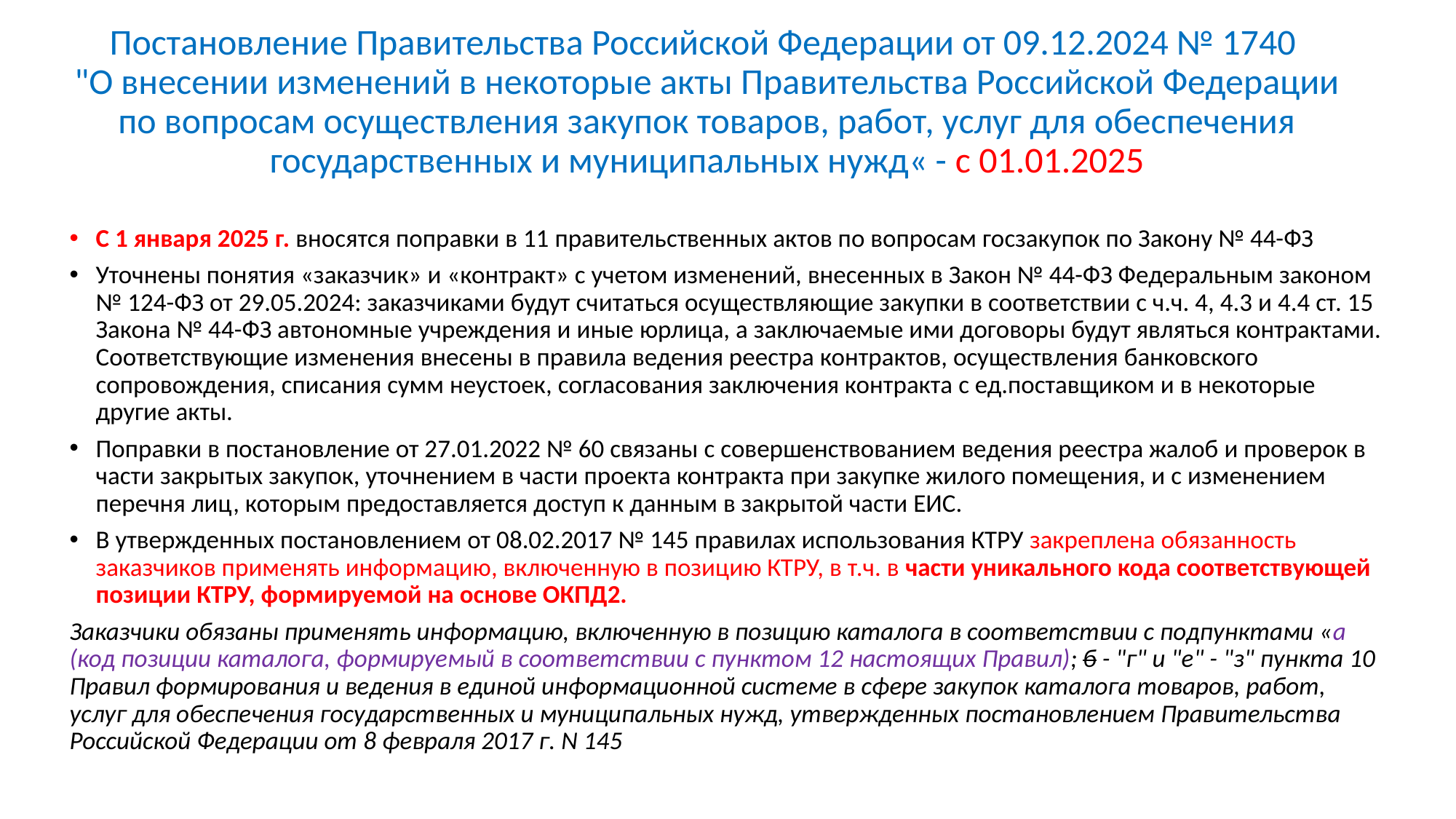

# Постановление Правительства Российской Федерации от 09.12.2024 № 1740 "О внесении изменений в некоторые акты Правительства Российской Федерации по вопросам осуществления закупок товаров, работ, услуг для обеспечения государственных и муниципальных нужд« - с 01.01.2025
С 1 января 2025 г. вносятся поправки в 11 правительственных актов по вопросам госзакупок по Закону № 44-ФЗ
Уточнены понятия «заказчик» и «контракт» с учетом изменений, внесенных в Закон № 44-ФЗ Федеральным законом № 124-ФЗ от 29.05.2024: заказчиками будут считаться осуществляющие закупки в соответствии с ч.ч. 4, 4.3 и 4.4 ст. 15 Закона № 44-ФЗ автономные учреждения и иные юрлица, а заключаемые ими договоры будут являться контрактами. Соответствующие изменения внесены в правила ведения реестра контрактов, осуществления банковского сопровождения, списания сумм неустоек, согласования заключения контракта с ед.поставщиком и в некоторые другие акты.
Поправки в постановление от 27.01.2022 № 60 связаны с совершенствованием ведения реестра жалоб и проверок в части закрытых закупок, уточнением в части проекта контракта при закупке жилого помещения, и с изменением перечня лиц, которым предоставляется доступ к данным в закрытой части ЕИС.
В утвержденных постановлением от 08.02.2017 № 145 правилах использования КТРУ закреплена обязанность заказчиков применять информацию, включенную в позицию КТРУ, в т.ч. в части уникального кода соответствующей позиции КТРУ, формируемой на основе ОКПД2.
Заказчики обязаны применять информацию, включенную в позицию каталога в соответствии с подпунктами «а (код позиции каталога, формируемый в соответствии с пунктом 12 настоящих Правил); б - "г" и "е" - "з" пункта 10 Правил формирования и ведения в единой информационной системе в сфере закупок каталога товаров, работ, услуг для обеспечения государственных и муниципальных нужд, утвержденных постановлением Правительства Российской Федерации от 8 февраля 2017 г. N 145